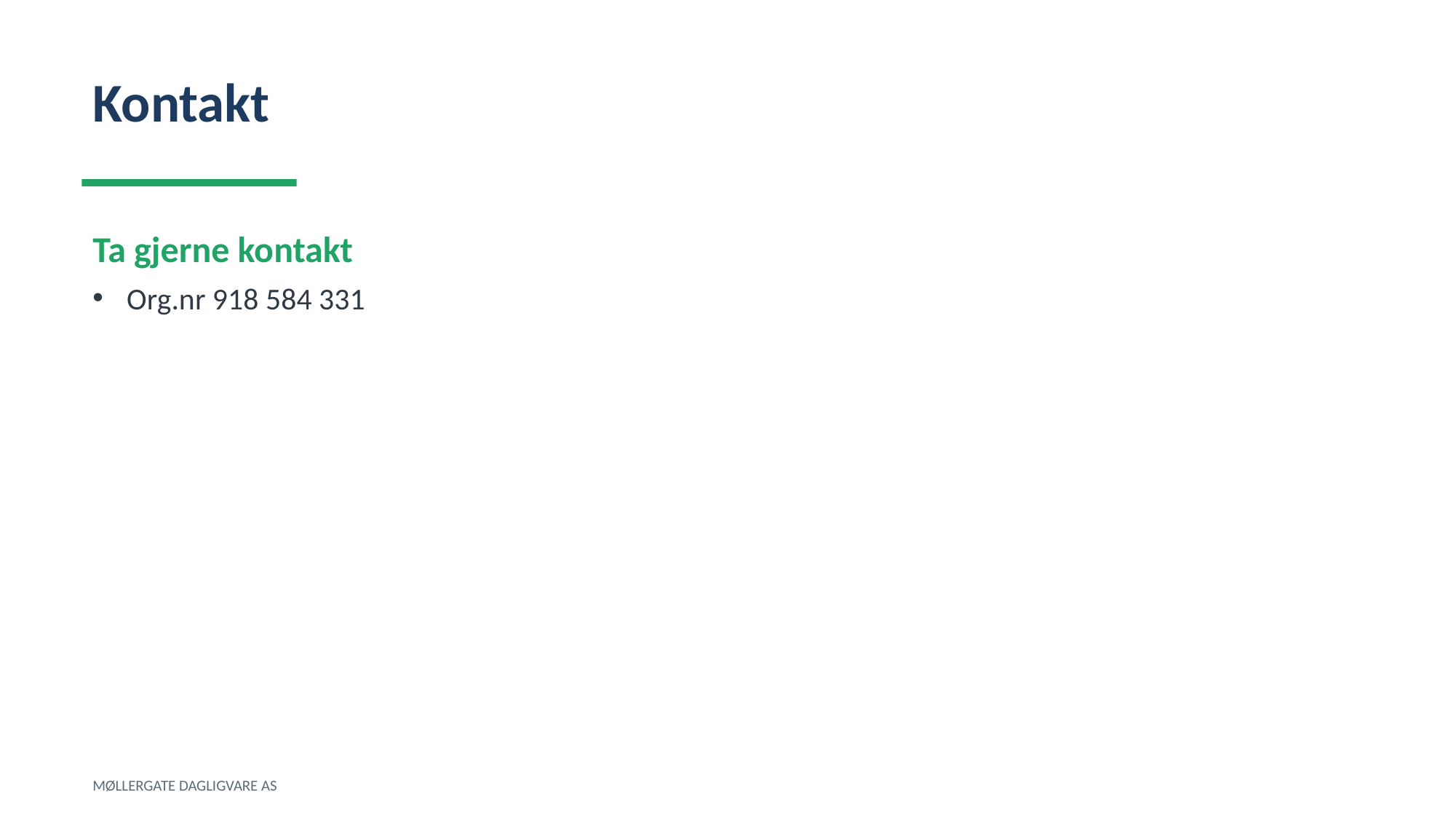

Kontakt

Ta gjerne kontakt
Org.nr 918 584 331
MØLLERGATE DAGLIGVARE AS